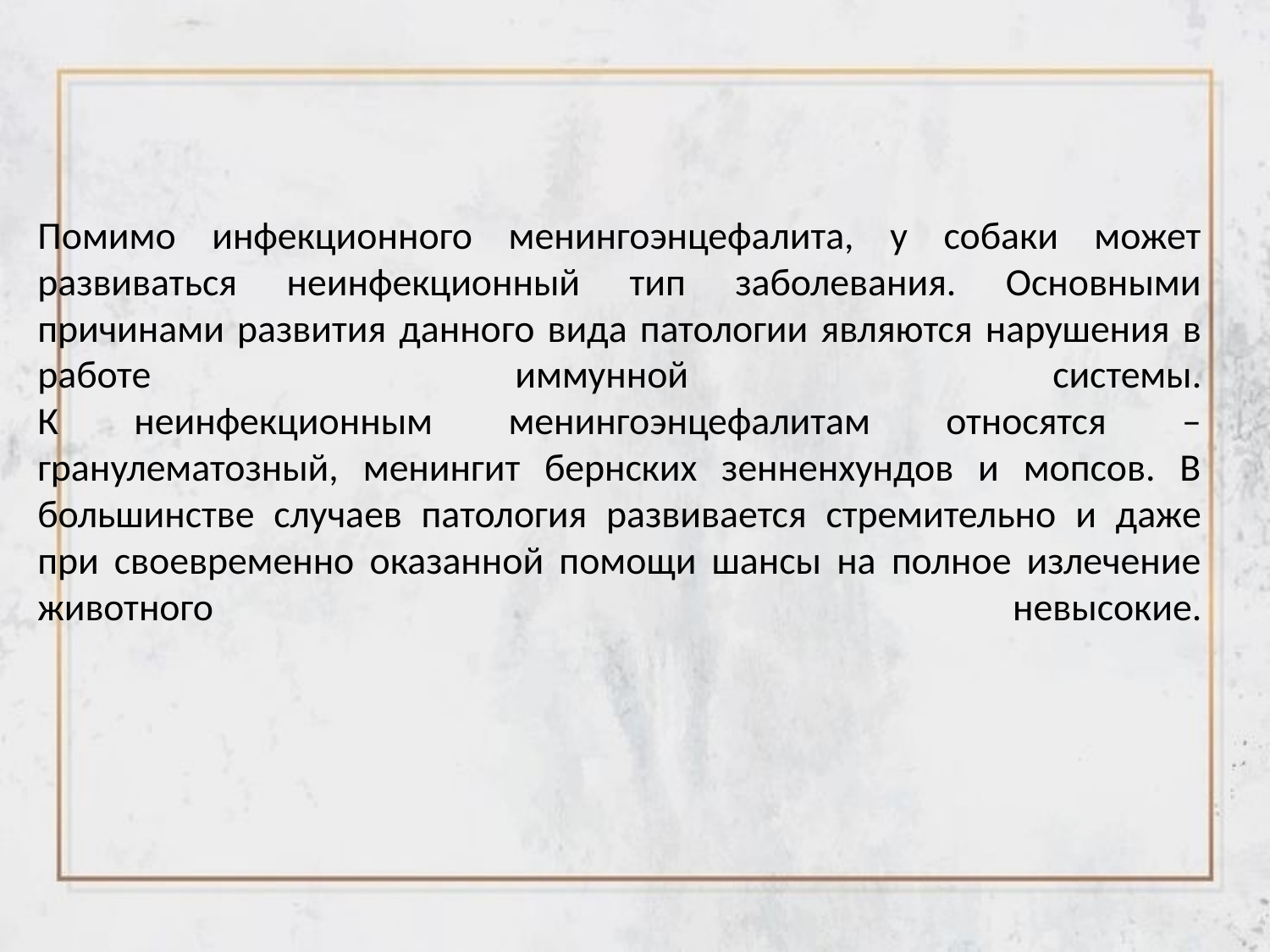

# Помимо инфекционного менингоэнцефалита, у собаки может развиваться неинфекционный тип заболевания. Основными причинами развития данного вида патологии являются нарушения в работе иммунной системы. К неинфекционным менингоэнцефалитам относятся – гранулематозный, менингит бернских зенненхундов и мопсов. В большинстве случаев патология развивается стремительно и даже при своевременно оказанной помощи шансы на полное излечение животного невысокие.